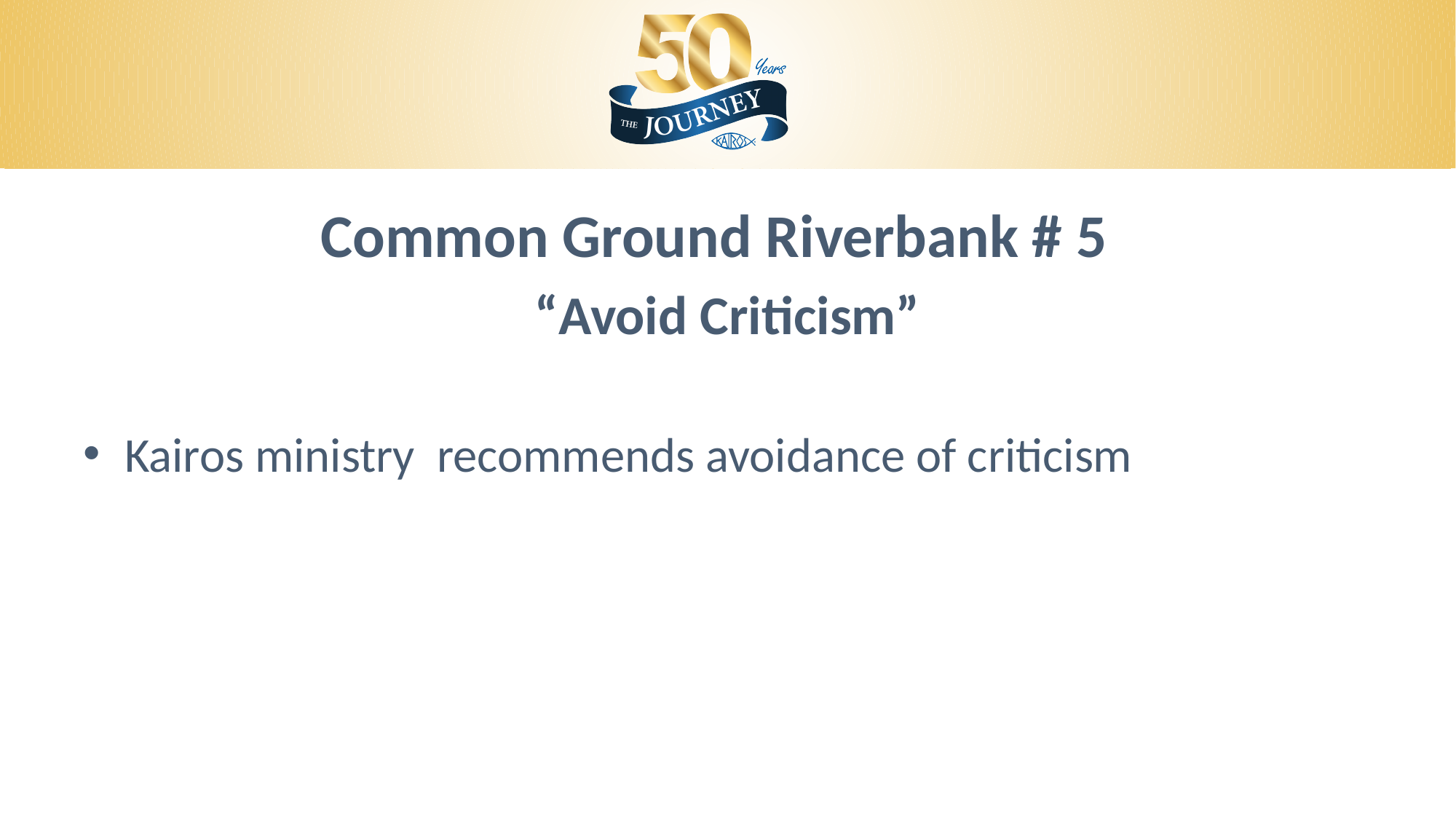

Common Ground Riverbank # 5
“Avoid Criticism”

Kairos ministry  recommends avoidance of criticism